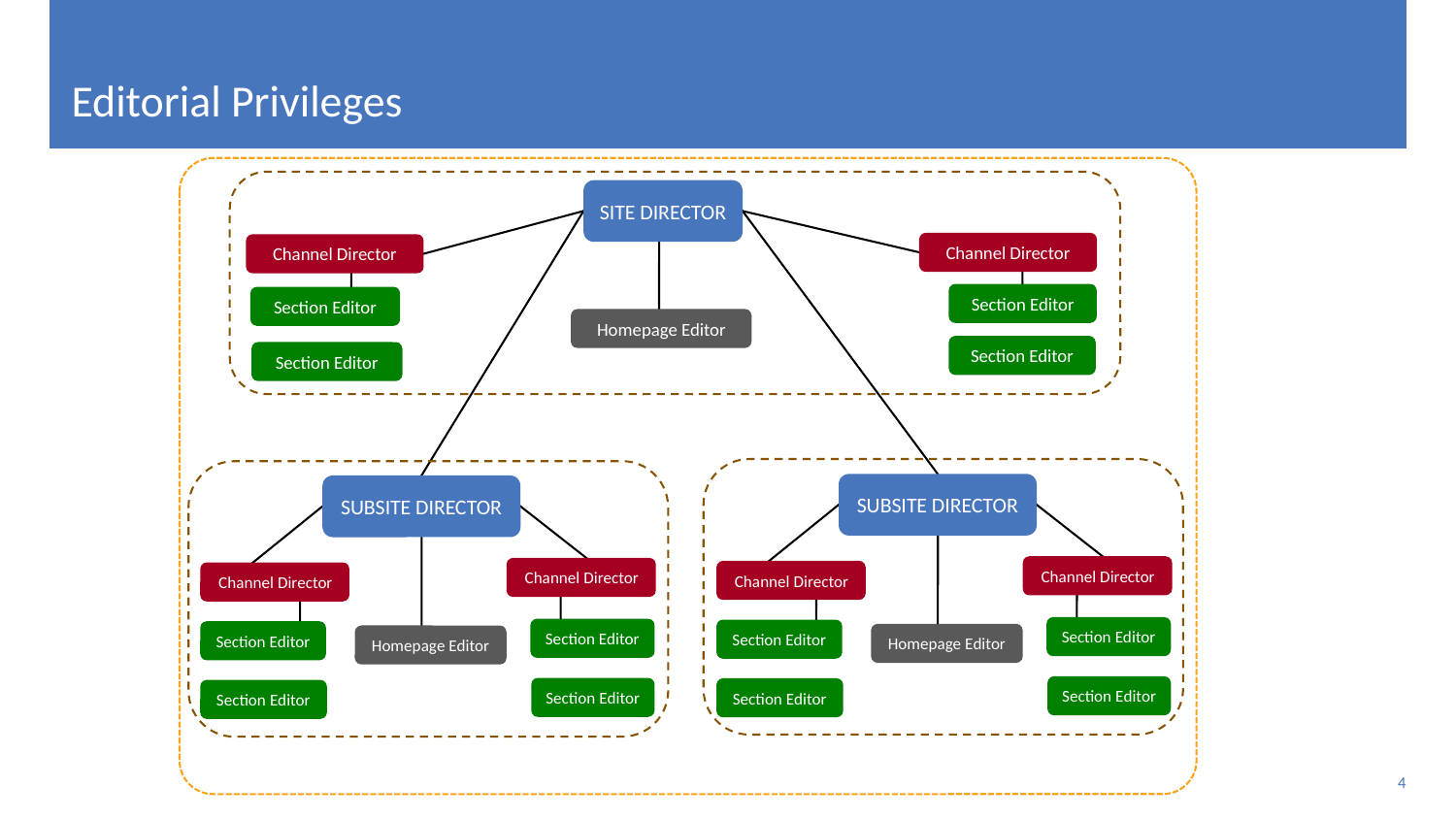

# Editorial Privileges

SITE DIRECTOR
Channel Director
Channel Director
Section Editor
Section Editor
Homepage Editor
Section Editor
Section Editor

SUBSITE DIRECTOR
SUBSITE DIRECTOR
Channel Director
Channel Director
Channel Director
Channel Director
Section Editor
Section Editor
Section Editor
Section Editor
Homepage Editor
Homepage Editor
Section Editor
Section Editor
Section Editor
Section Editor